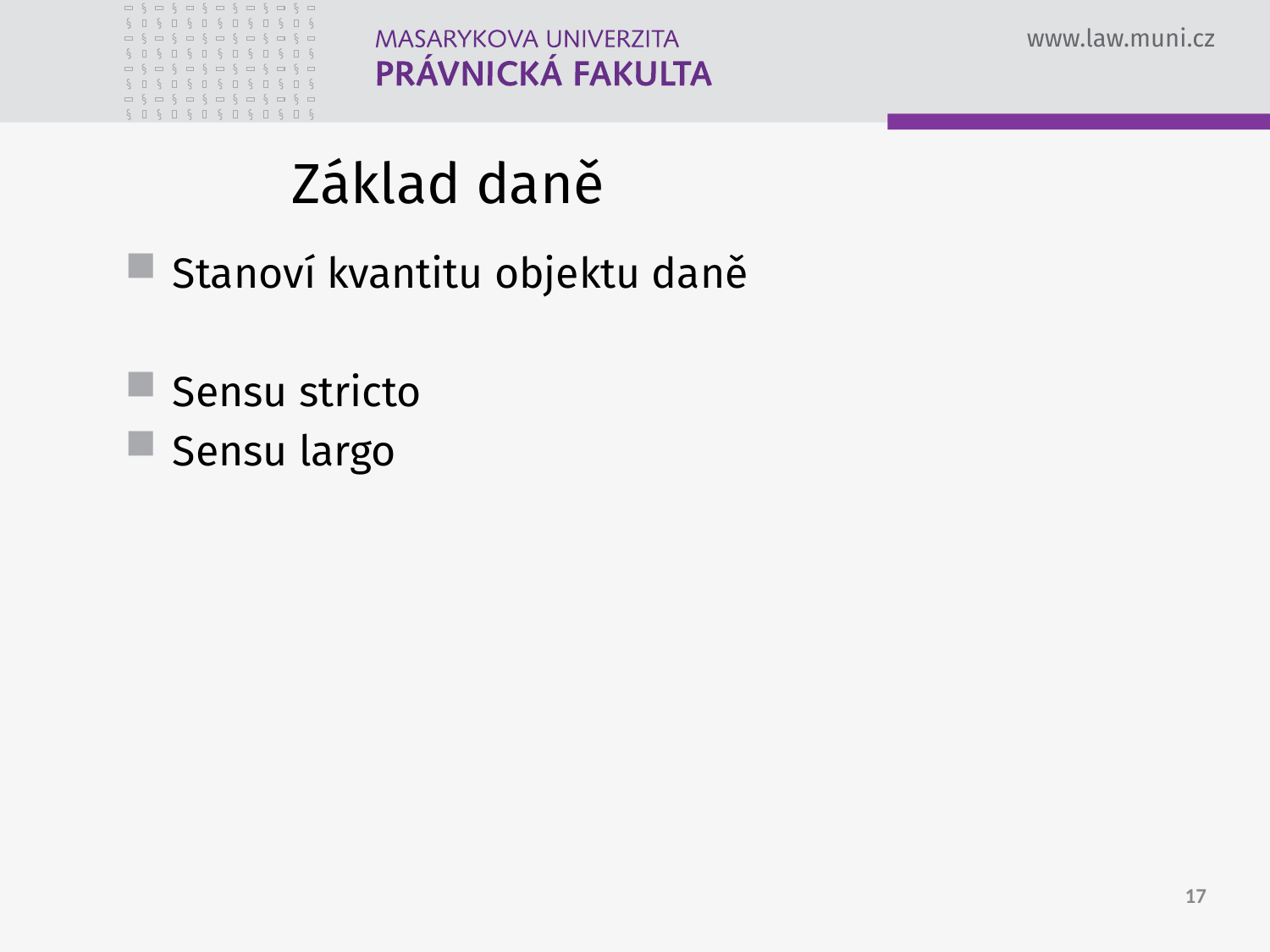

# Základ daně
Stanoví kvantitu objektu daně

Sensu stricto
Sensu largo
17